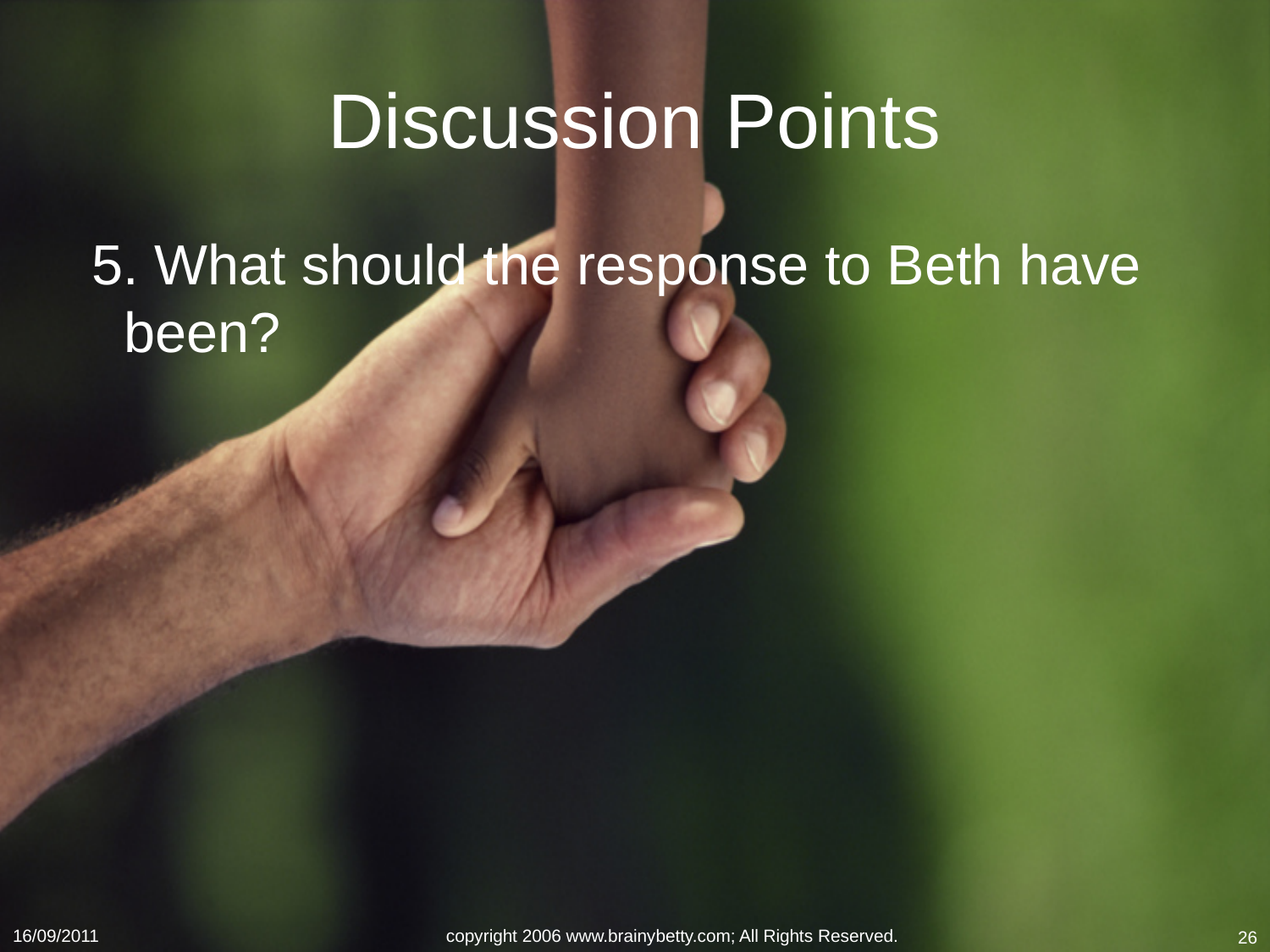

# Discussion Points
 5. What should the response to Beth have been?

16/09/2011
copyright 2006 www.brainybetty.com; All Rights Reserved.
26